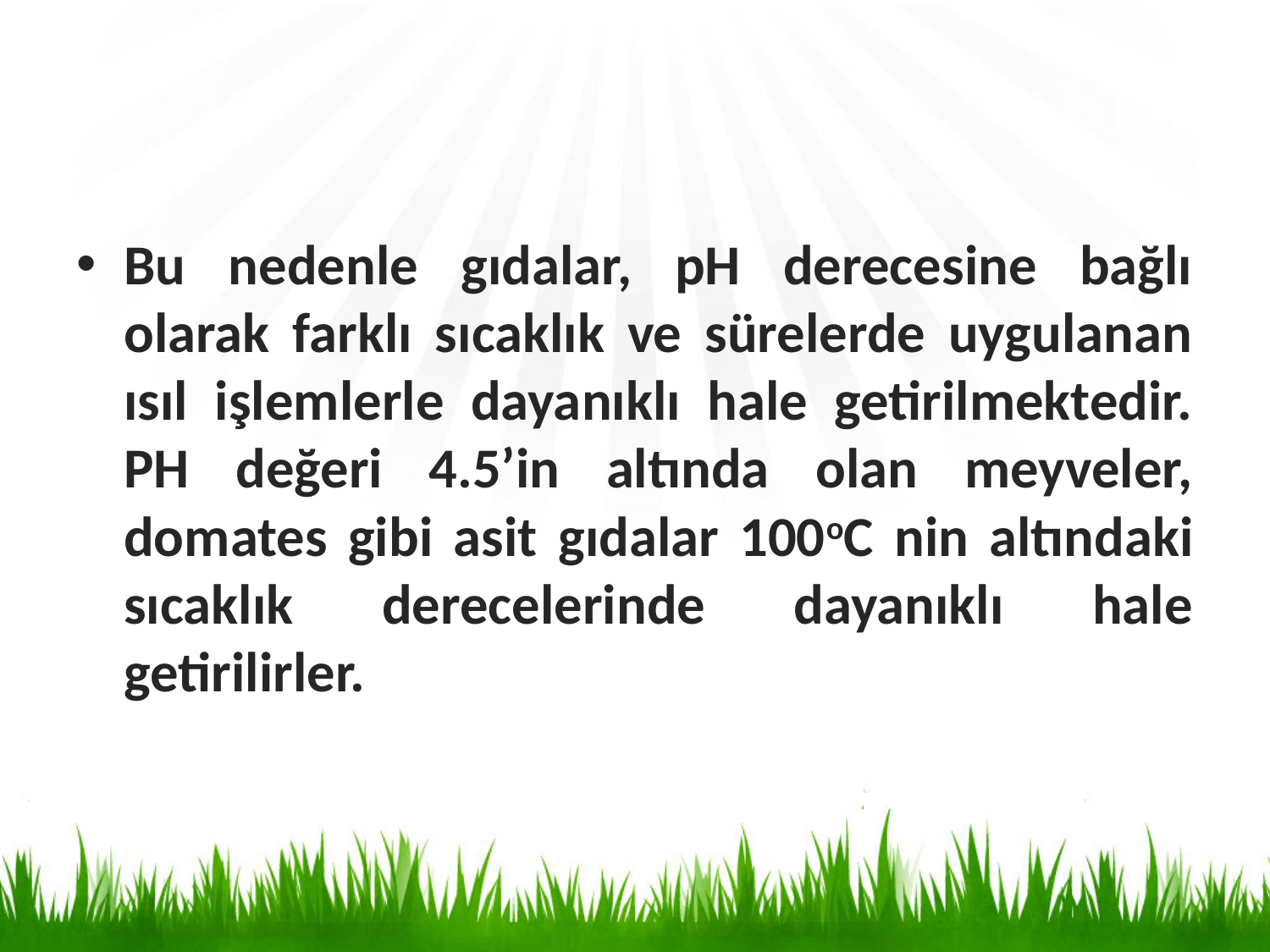

Bu nedenle gıdalar, pH derecesine bağlı olarak farklı sıcaklık ve sürelerde uygulanan ısıl işlemlerle dayanıklı hale getirilmektedir. PH değeri 4.5’in altında olan meyveler, domates gibi asit gıdalar 100oC nin altındaki sıcaklık derecelerinde dayanıklı hale getirilirler.